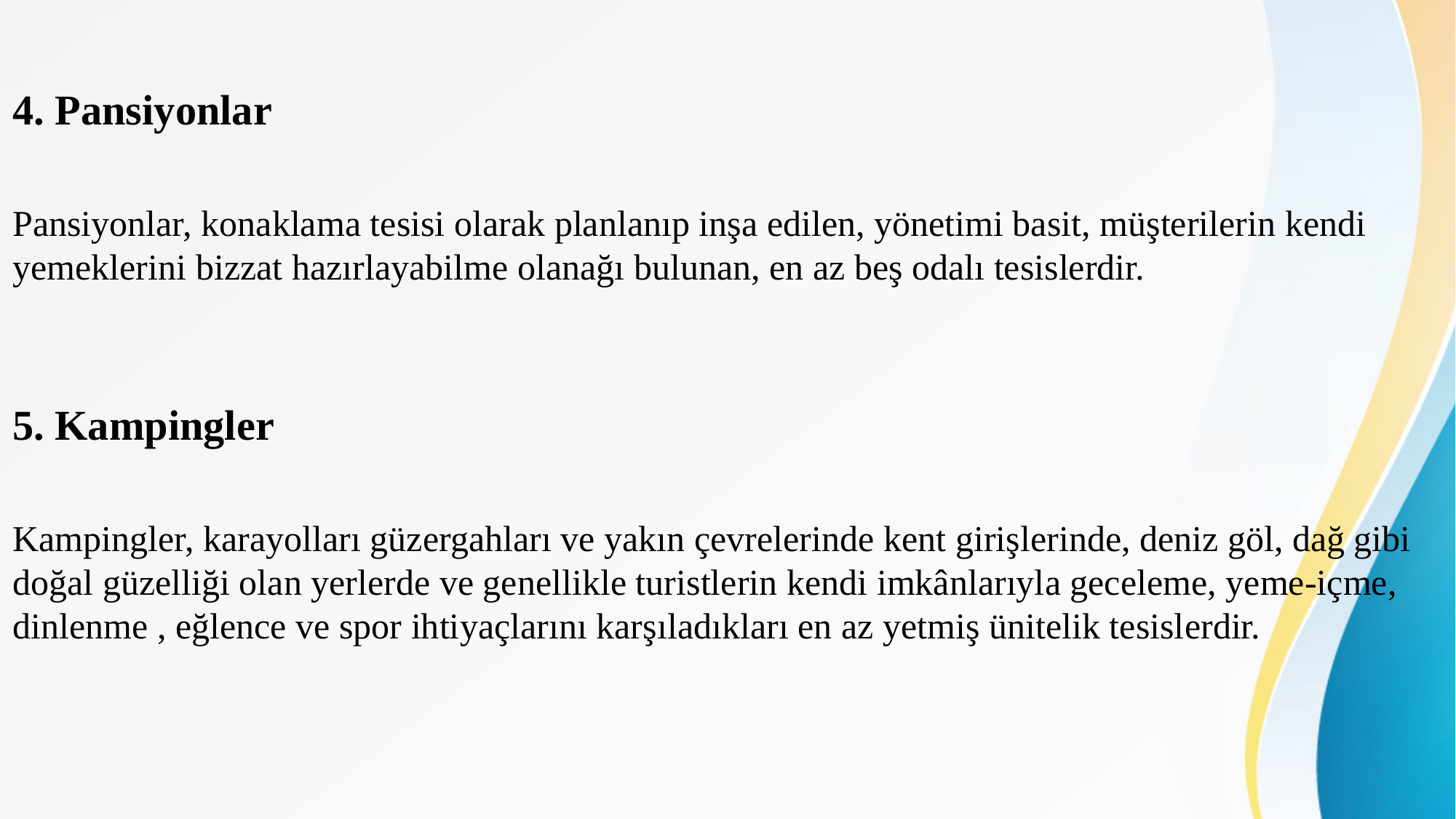

4. Pansiyonlar

Pansiyonlar, konaklama tesisi olarak planlanıp inşa edilen, yönetimi basit, müşterilerin kendi yemeklerini bizzat hazırlayabilme olanağı bulunan, en az beş odalı tesislerdir.

5. Kampingler

Kampingler, karayolları güzergahları ve yakın çevrelerinde kent girişlerinde, deniz göl, dağ gibi doğal güzelliği olan yerlerde ve genellikle turistlerin kendi imkânlarıyla geceleme, yeme-içme, dinlenme , eğlence ve spor ihtiyaçlarını karşıladıkları en az yetmiş ünitelik tesislerdir.